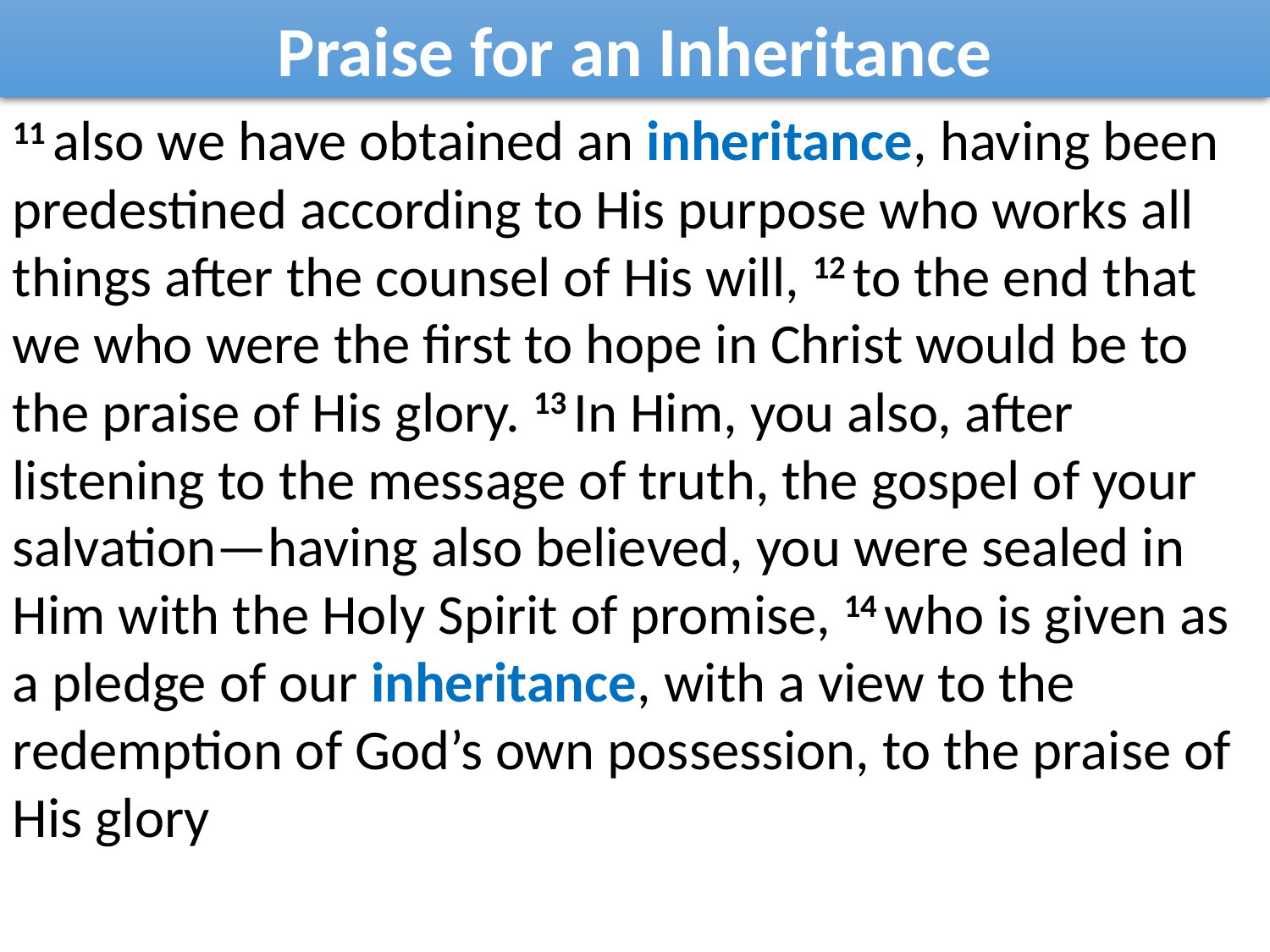

Praise for an Inheritance
11 also we have obtained an inheritance, having been predestined according to His purpose who works all things after the counsel of His will, 12 to the end that we who were the first to hope in Christ would be to the praise of His glory. 13 In Him, you also, after listening to the message of truth, the gospel of your salvation—having also believed, you were sealed in Him with the Holy Spirit of promise, 14 who is given as a pledge of our inheritance, with a view to the redemption of God’s own possession, to the praise of His glory 																									  			Ephesians 1:11-14